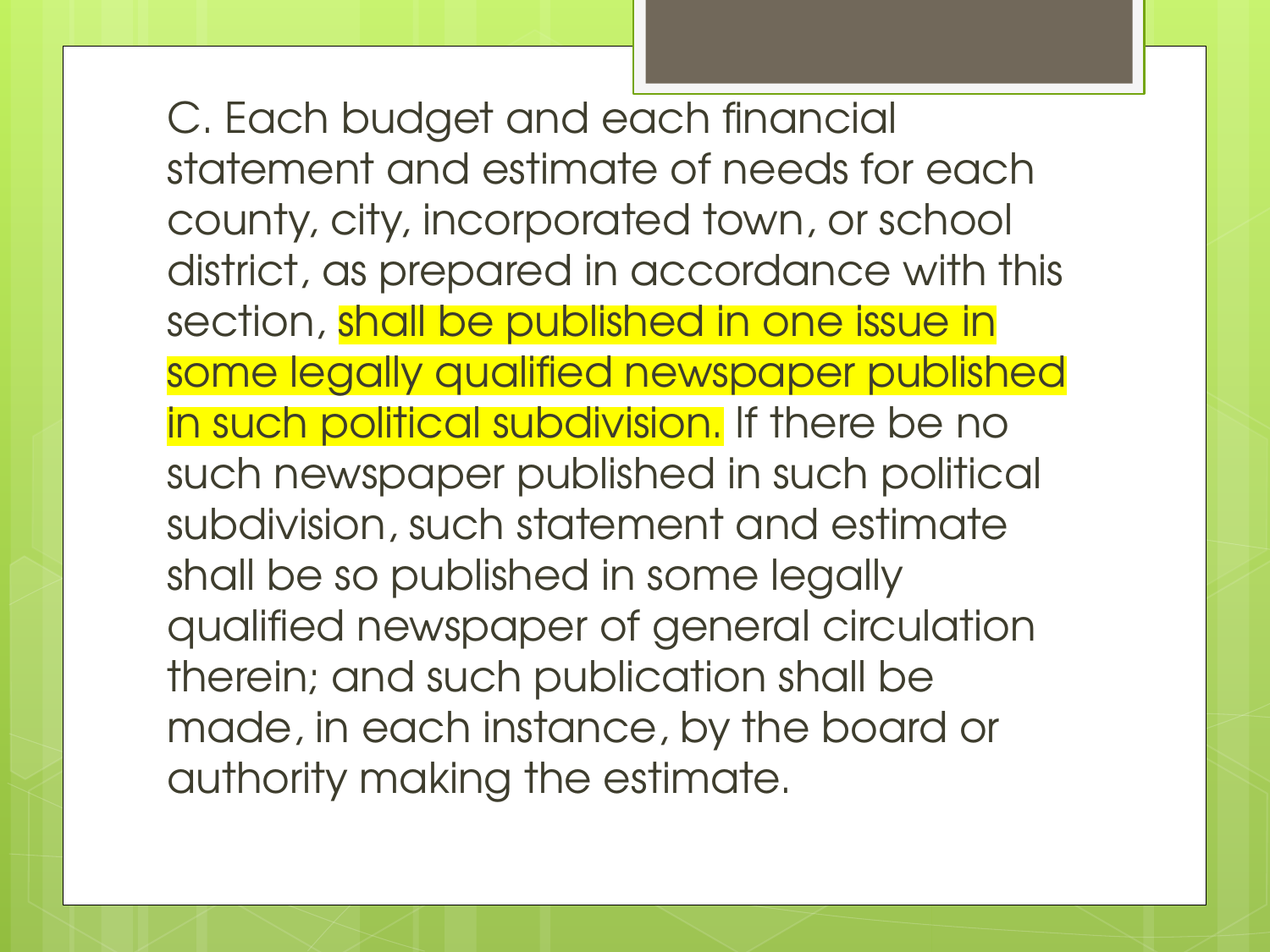

C. Each budget and each financial statement and estimate of needs for each county, city, incorporated town, or school district, as prepared in accordance with this section, shall be published in one issue in some legally qualified newspaper published in such political subdivision. If there be no such newspaper published in such political subdivision, such statement and estimate shall be so published in some legally qualified newspaper of general circulation therein; and such publication shall be made, in each instance, by the board or authority making the estimate.